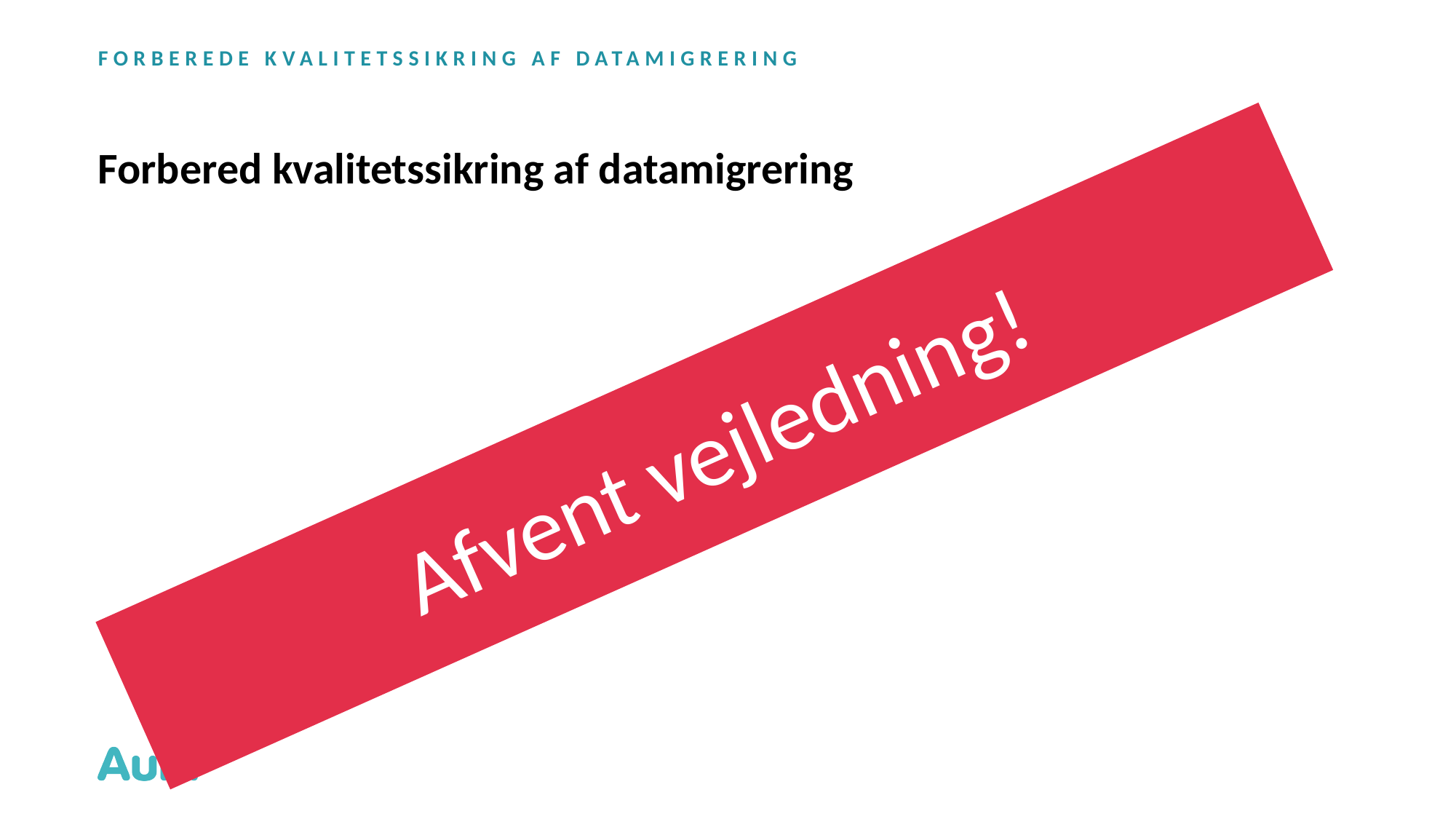

FORBEREDE KVALITETSSIKRING AF DATAMIGRERING
# Forbered kvalitetssikring af datamigrering

Afvent vejledning!